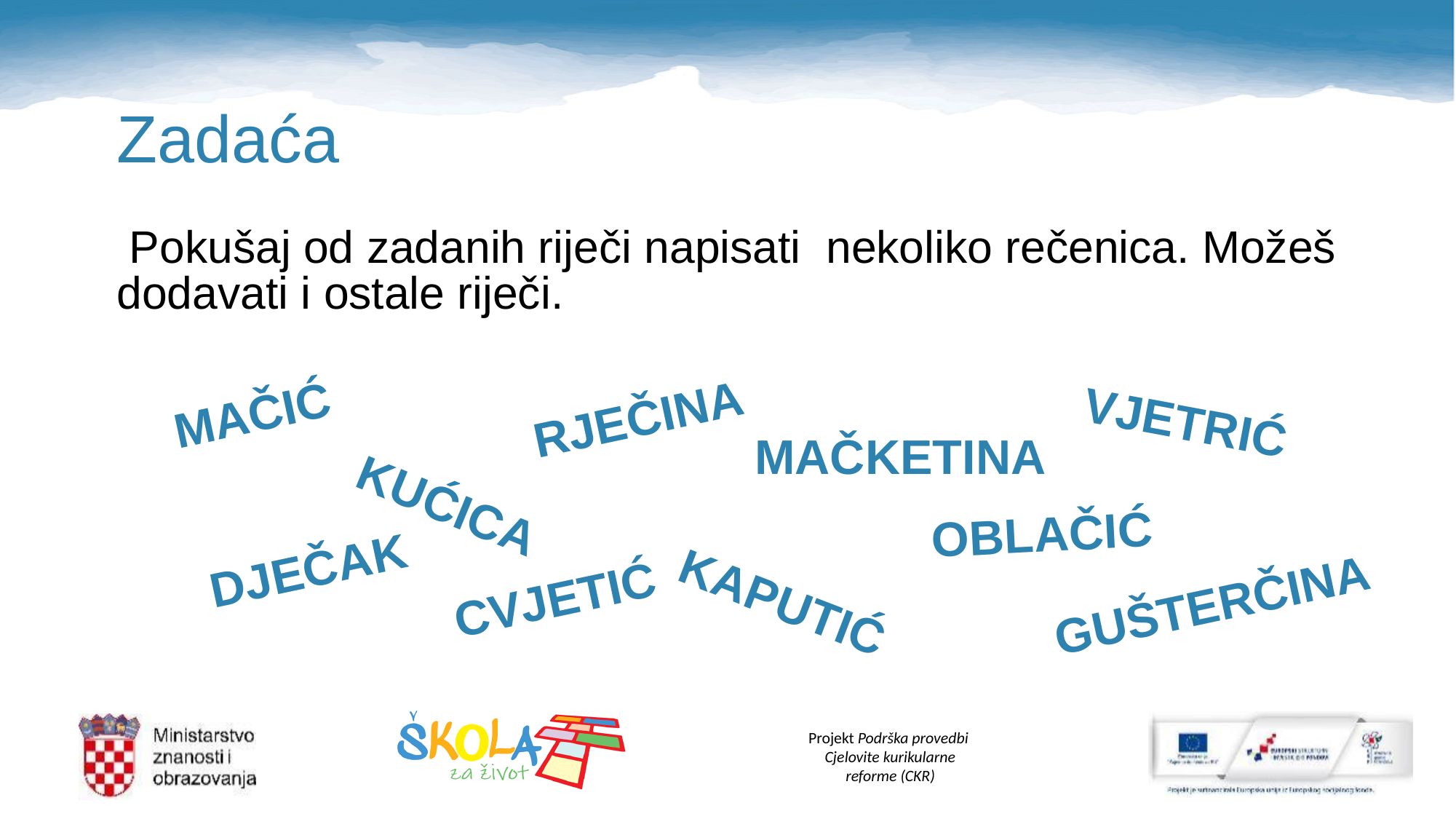

# Zadaća
 Pokušaj od zadanih riječi napisati  nekoliko rečenica. Možeš dodavati i ostale riječi.
MAČIĆ
RJEČINA
VJETRIĆ
MAČKETINA
KUĆICA
OBLAČIĆ
DJEČAK
CVJETIĆ
GUŠTERČINA
KAPUTIĆ